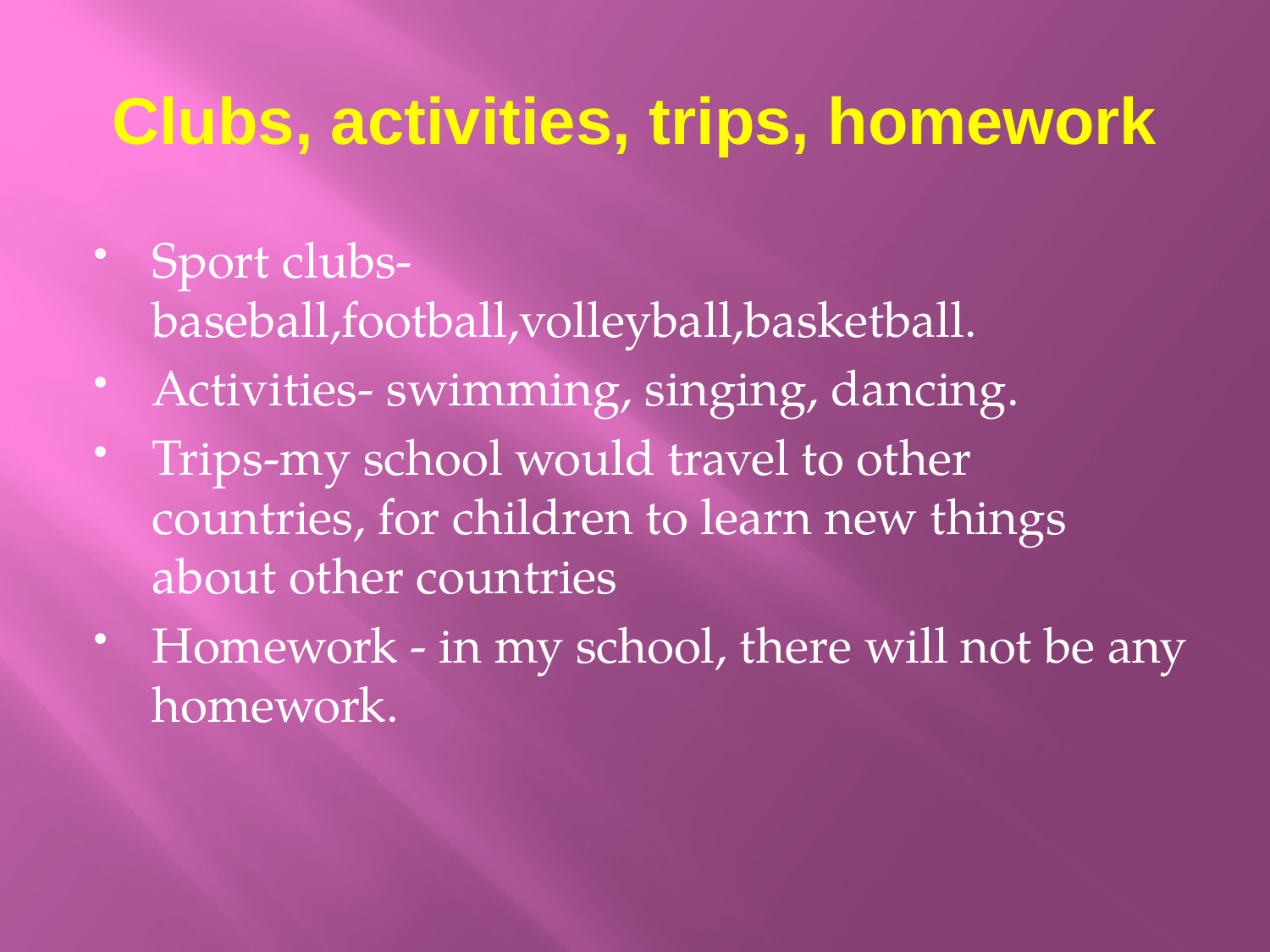

# Clubs, activities, trips, homework
Sport clubs- baseball,football,volleyball,basketball.
Activities- swimming, singing, dancing.
Trips-my school would travel to other countries, for children to learn new things about other countries
Homework - in my school, there will not be any homework.